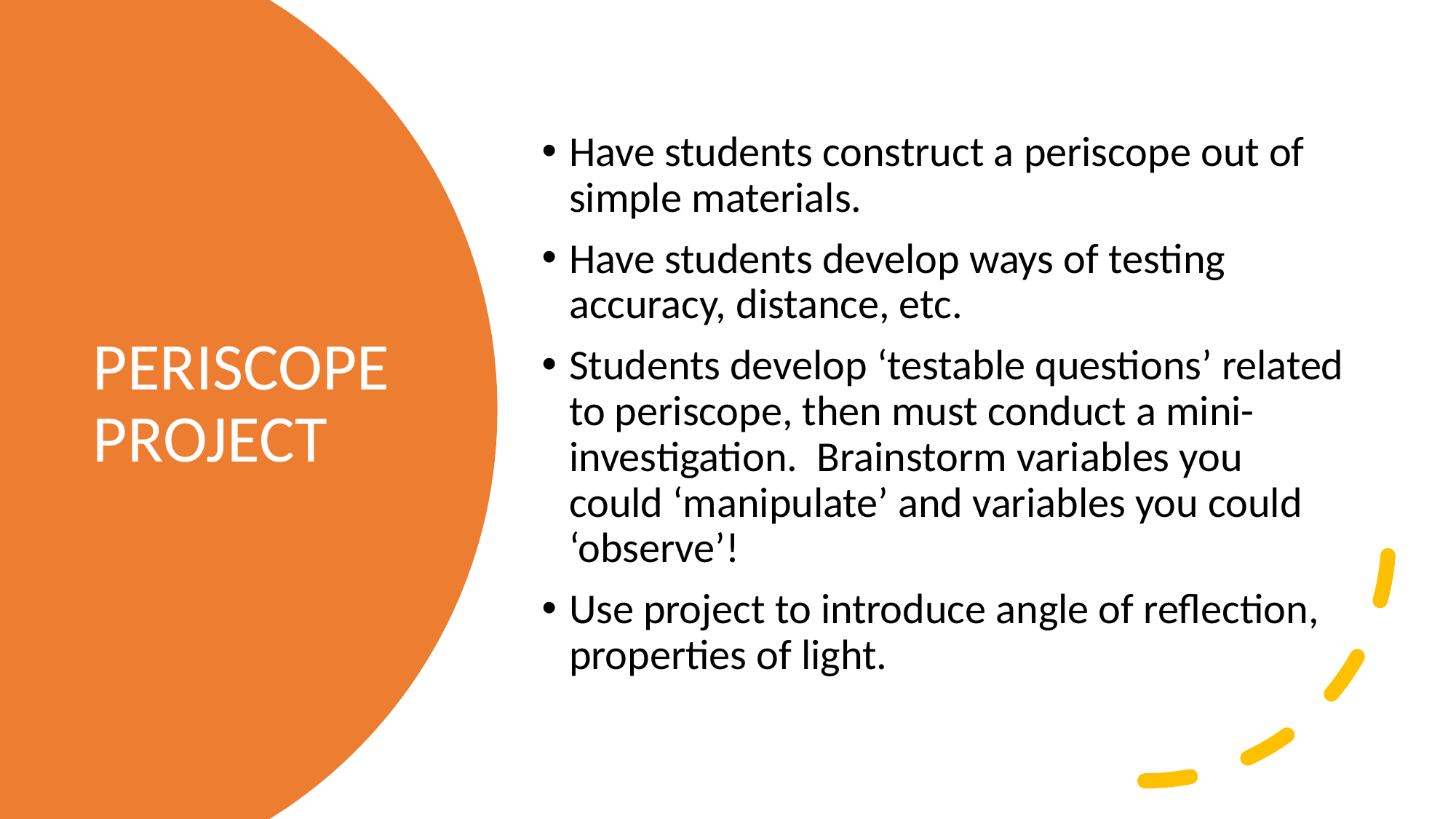

Have students construct a periscope out of simple materials.
Have students develop ways of testing accuracy, distance, etc.
Students develop ‘testable questions’ related to periscope, then must conduct a mini-investigation.  Brainstorm variables you could ‘manipulate’ and variables you could ‘observe’!
Use project to introduce angle of reflection, properties of light.
# PERISCOPE PROJECT